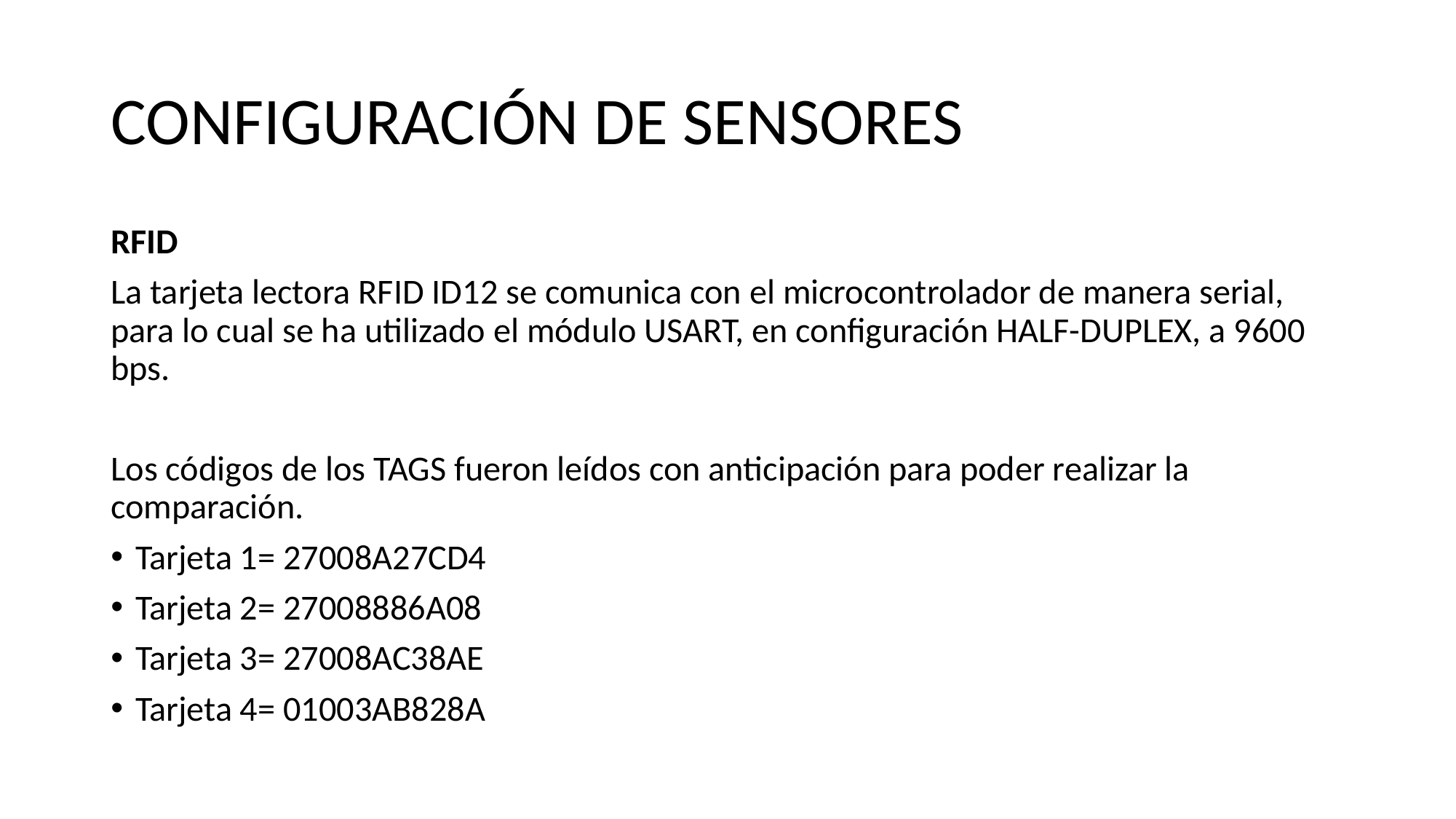

# CONFIGURACIÓN DE SENSORES
RFID
La tarjeta lectora RFID ID12 se comunica con el microcontrolador de manera serial, para lo cual se ha utilizado el módulo USART, en configuración HALF-DUPLEX, a 9600 bps.

Los códigos de los TAGS fueron leídos con anticipación para poder realizar la comparación.
Tarjeta 1= 27008A27CD4
Tarjeta 2= 27008886A08
Tarjeta 3= 27008AC38AE
Tarjeta 4= 01003AB828A